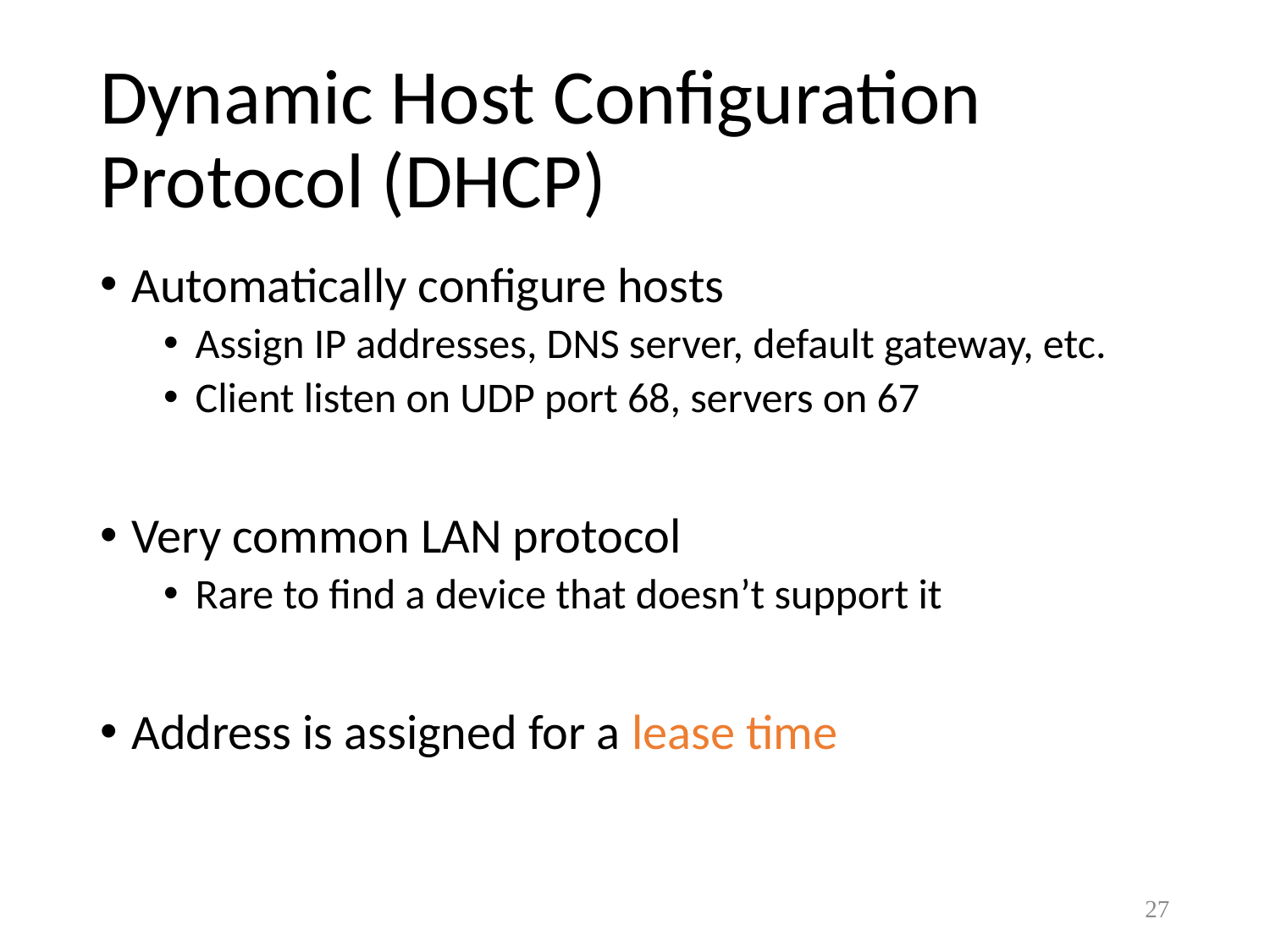

# Dynamic Host Configuration Protocol (DHCP)
Automatically configure hosts
Assign IP addresses, DNS server, default gateway, etc.
Client listen on UDP port 68, servers on 67

Very common LAN protocol
Rare to find a device that doesn’t support it

Address is assigned for a lease time

27